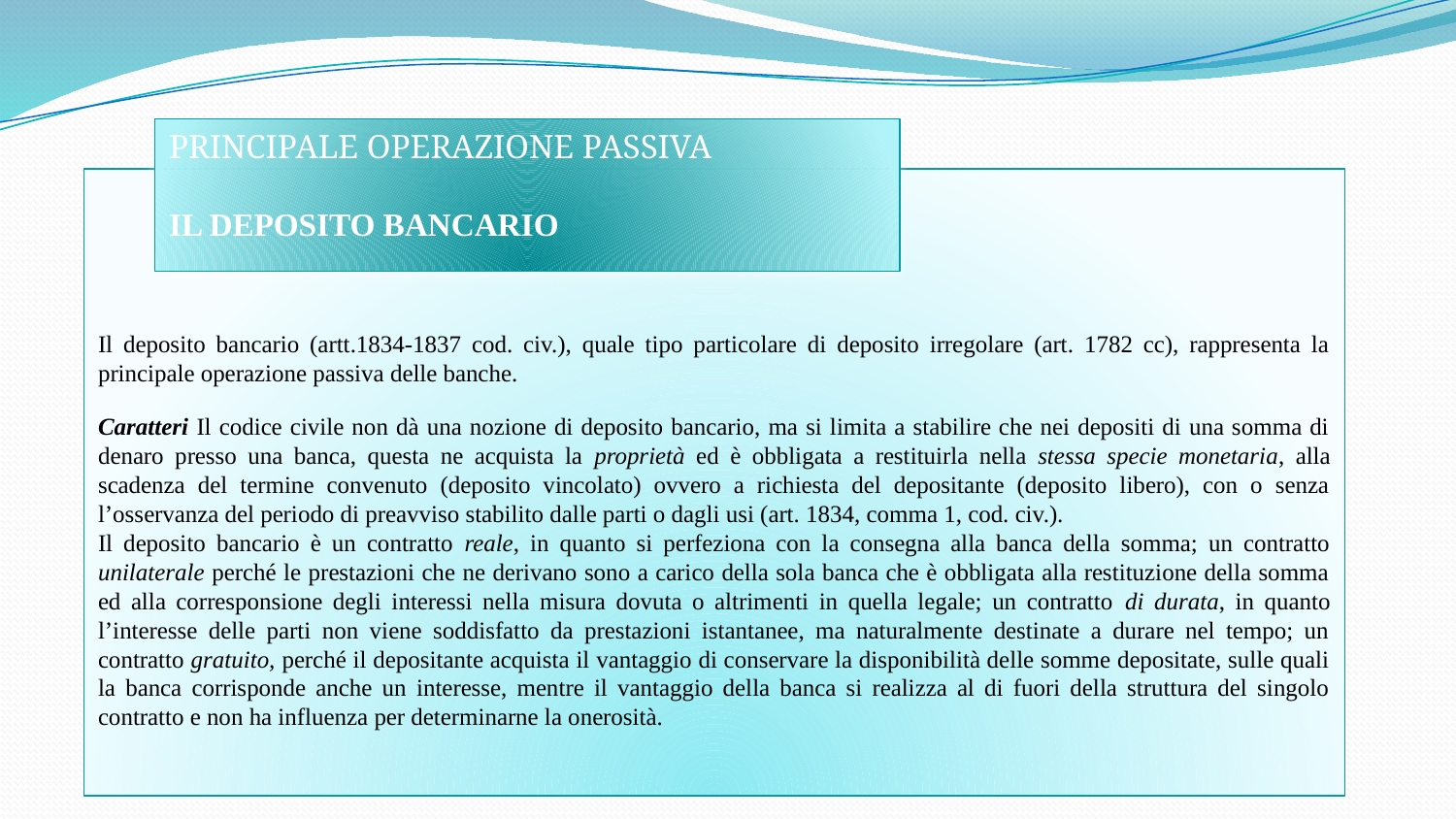

PRINCIPALE OPERAZIONE PASSIVA

Il deposito bancario

Il deposito bancario (artt.1834-1837 cod. civ.), quale tipo particolare di deposito irregolare (art. 1782 cc), rappresenta la principale operazione passiva delle banche.
Caratteri Il codice civile non dà una nozione di deposito bancario, ma si limita a stabilire che nei depositi di una somma di denaro presso una banca, questa ne acquista la proprietà ed è obbligata a restituirla nella stessa specie monetaria, alla scadenza del termine convenuto (deposito vincolato) ovvero a richiesta del depositante (deposito libero), con o senza l’osservanza del periodo di preavviso stabilito dalle parti o dagli usi (art. 1834, comma 1, cod. civ.).
Il deposito bancario è un contratto reale, in quanto si perfeziona con la consegna alla banca della somma; un contratto unilaterale perché le prestazioni che ne derivano sono a carico della sola banca che è obbligata alla restituzione della somma ed alla corresponsione degli interessi nella misura dovuta o altrimenti in quella legale; un contratto di durata, in quanto l’interesse delle parti non viene soddisfatto da prestazioni istantanee, ma naturalmente destinate a durare nel tempo; un contratto gratuito, perché il depositante acquista il vantaggio di conservare la disponibilità delle somme depositate, sulle quali la banca corrisponde anche un interesse, mentre il vantaggio della banca si realizza al di fuori della struttura del singolo contratto e non ha influenza per determinarne la onerosità.